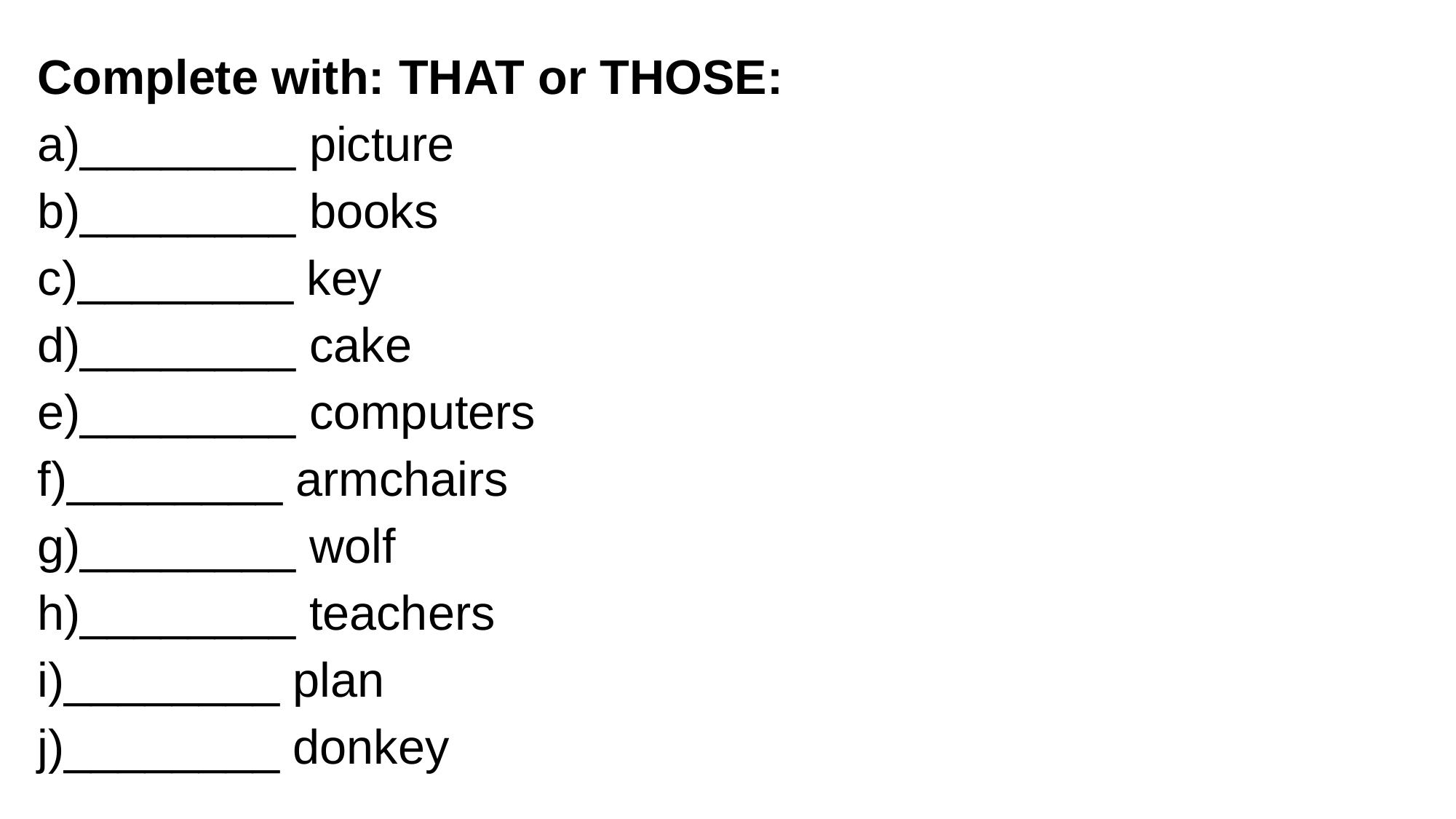

Complete with: THAT or THOSE:
a)________ picture
b)________ books
c)________ key
d)________ cake
e)________ computers
f)________ armchairs
g)________ wolf
h)________ teachers
i)________ plan
j)________ donkey